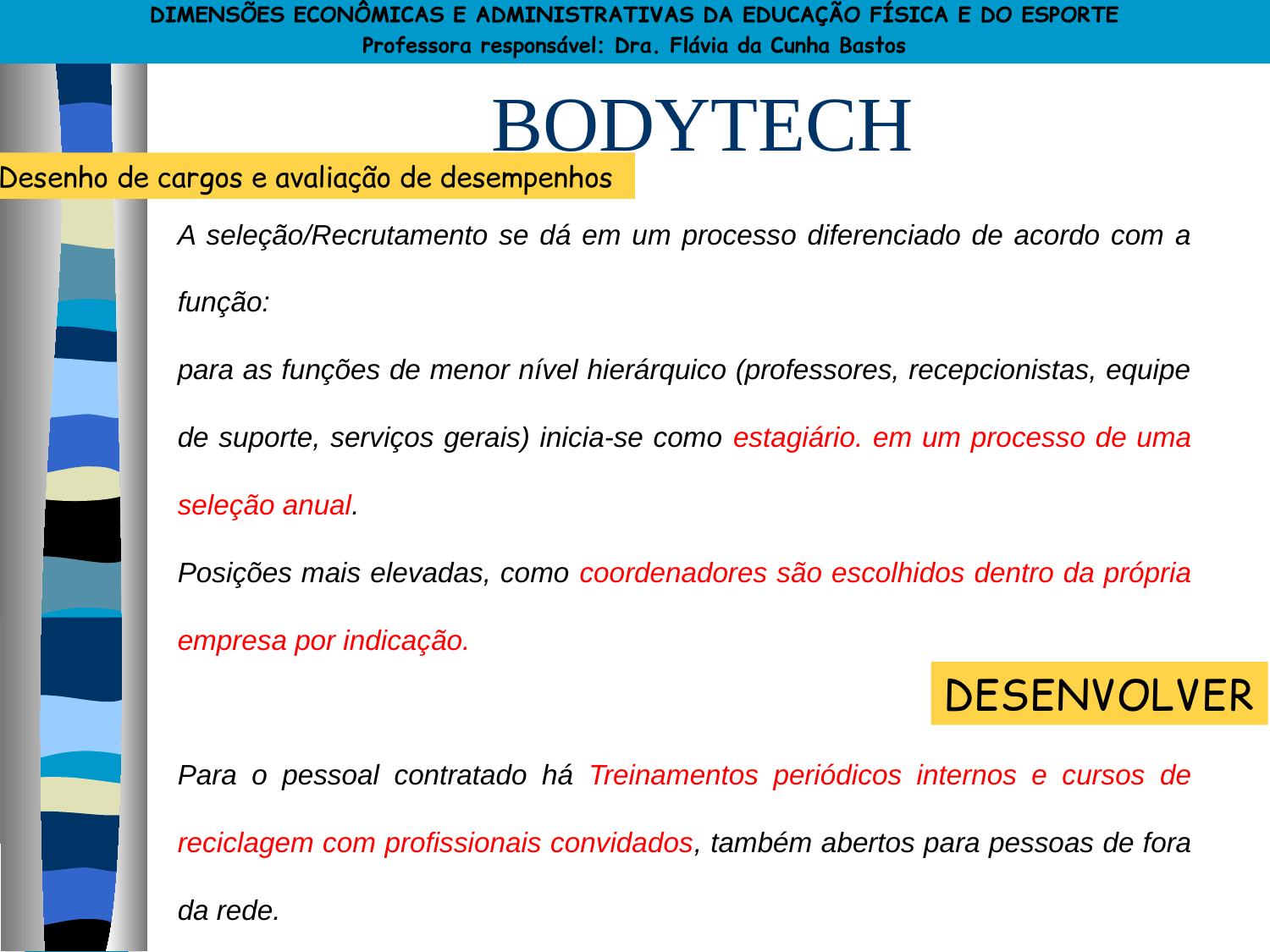

DIMENSÕES ECONÔMICAS E ADMINISTRATIVAS DA EDUCAÇÃO FÍSICA E DO ESPORTE
Professora responsável: Dra. Flávia da Cunha Bastos
# BODYTECH
Desenho de cargos e avaliação de desempenhos
A seleção/Recrutamento se dá em um processo diferenciado de acordo com a função:
para as funções de menor nível hierárquico (professores, recepcionistas, equipe de suporte, serviços gerais) inicia-se como estagiário. em um processo de uma seleção anual.
Posições mais elevadas, como coordenadores são escolhidos dentro da própria empresa por indicação.

Para o pessoal contratado há Treinamentos periódicos internos e cursos de reciclagem com profissionais convidados, também abertos para pessoas de fora da rede.
DESENVOLVER